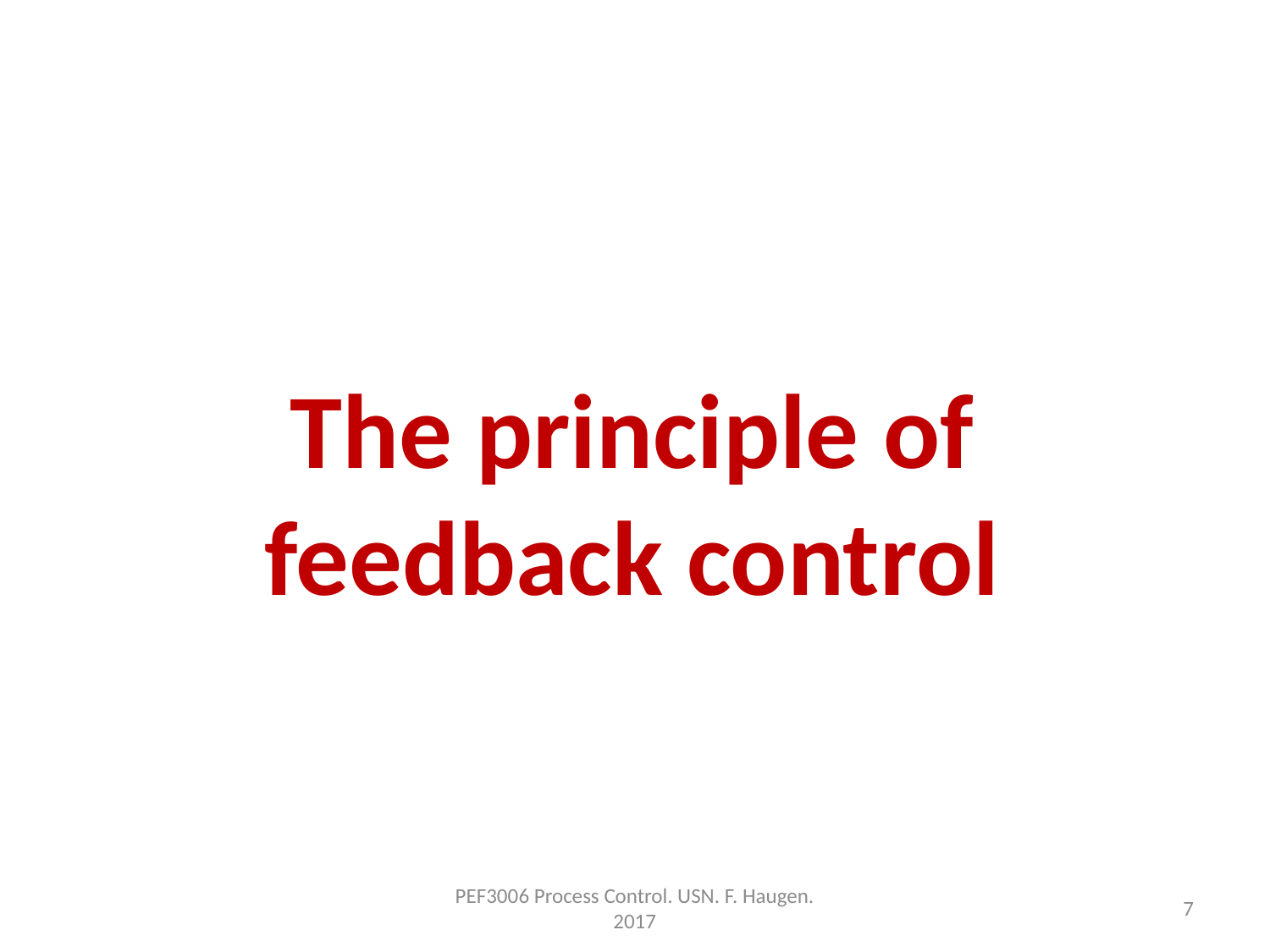

The principle of feedback control
PEF3006 Process Control. USN. F. Haugen. 2017
7